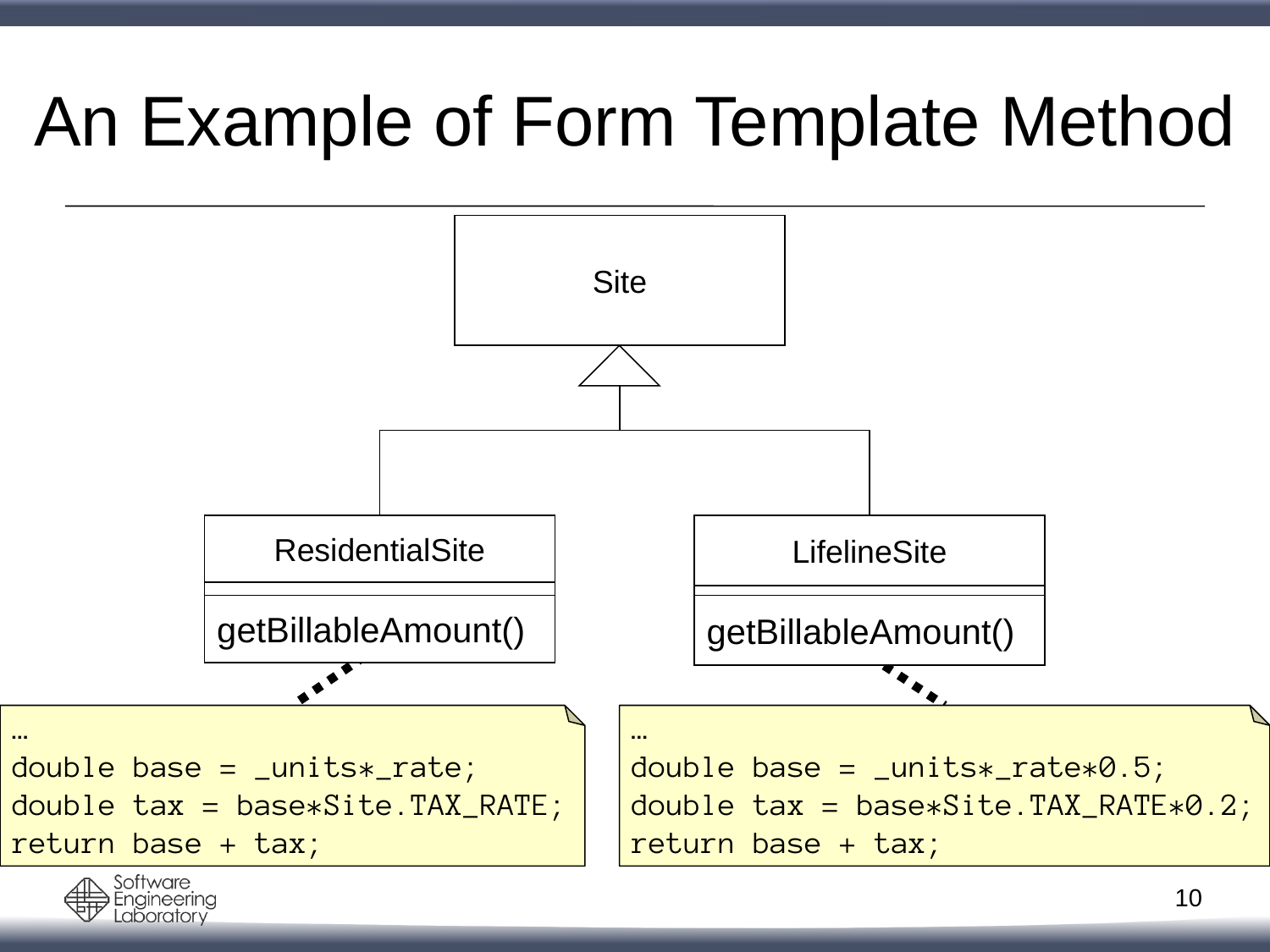

# An Example of Form Template Method
Site

ResidentialSite
LifelineSite

getBillableAmount()
getBillableAmount()
…
double base = _units*_rate;
double tax = base*Site.TAX_RATE;
return base + tax;
…
double base = _units*_rate*0.5;
double tax = base*Site.TAX_RATE*0.2;
return base + tax;
10